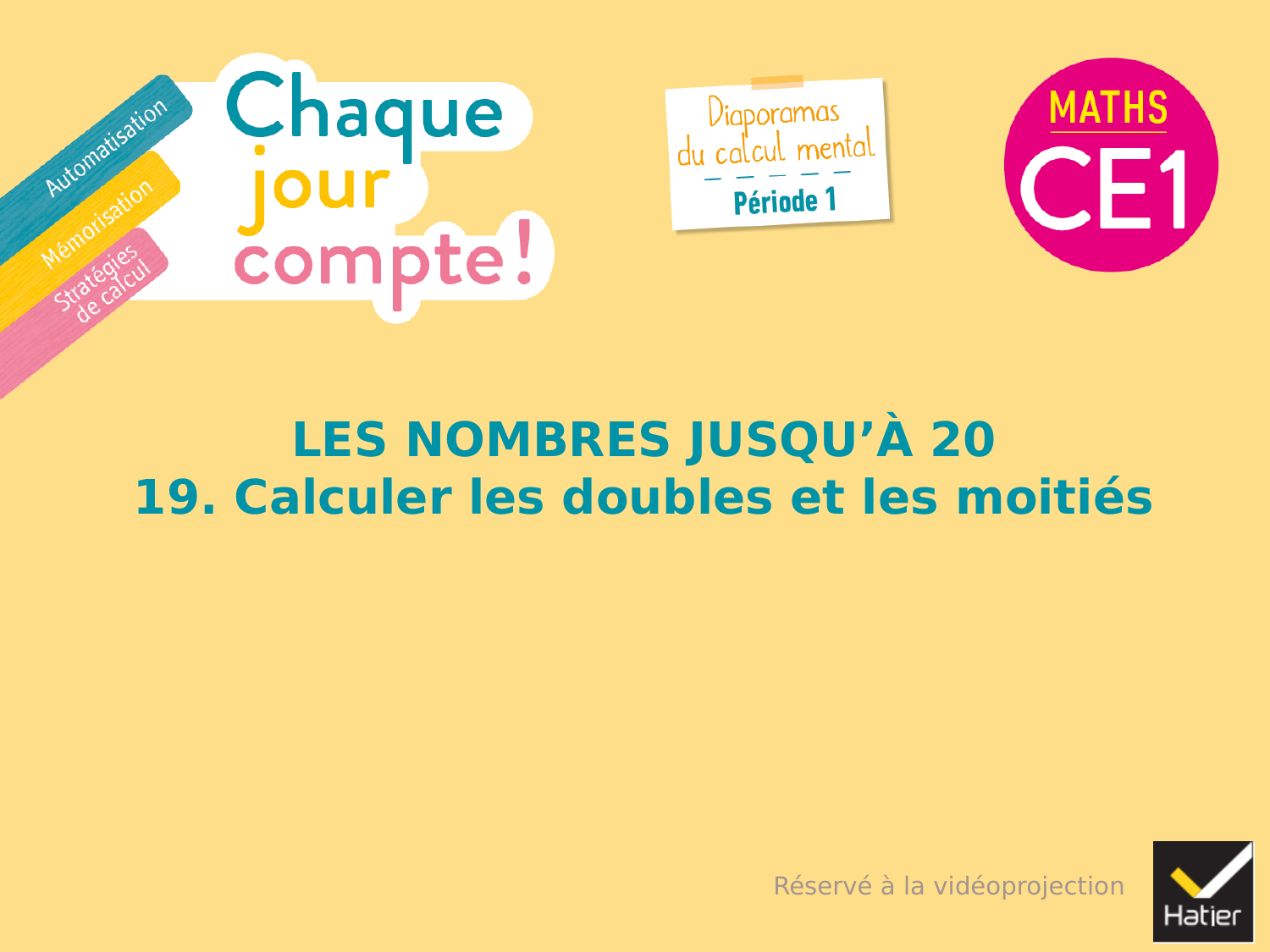

# LES NOMBRES JUSQU’À 20
19. Calculer les doubles et les moitiés